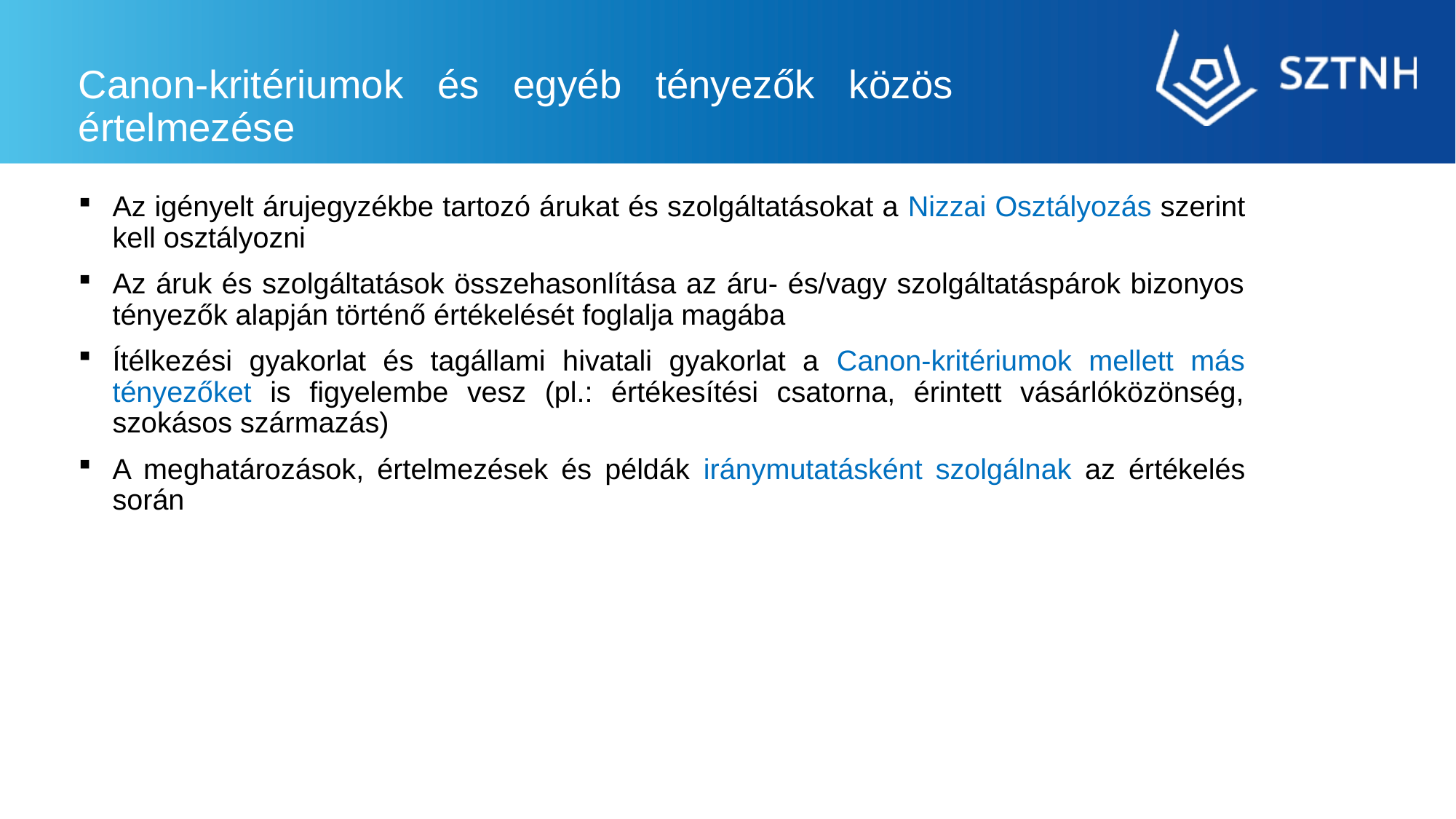

# Canon-kritériumok és egyéb tényezők közös értelmezése
Az igényelt árujegyzékbe tartozó árukat és szolgáltatásokat a Nizzai Osztályozás szerint kell osztályozni
Az áruk és szolgáltatások összehasonlítása az áru- és/vagy szolgáltatáspárok bizonyos tényezők alapján történő értékelését foglalja magába
Ítélkezési gyakorlat és tagállami hivatali gyakorlat a Canon-kritériumok mellett más tényezőket is figyelembe vesz (pl.: értékesítési csatorna, érintett vásárlóközönség, szokásos származás)
A meghatározások, értelmezések és példák iránymutatásként szolgálnak az értékelés során